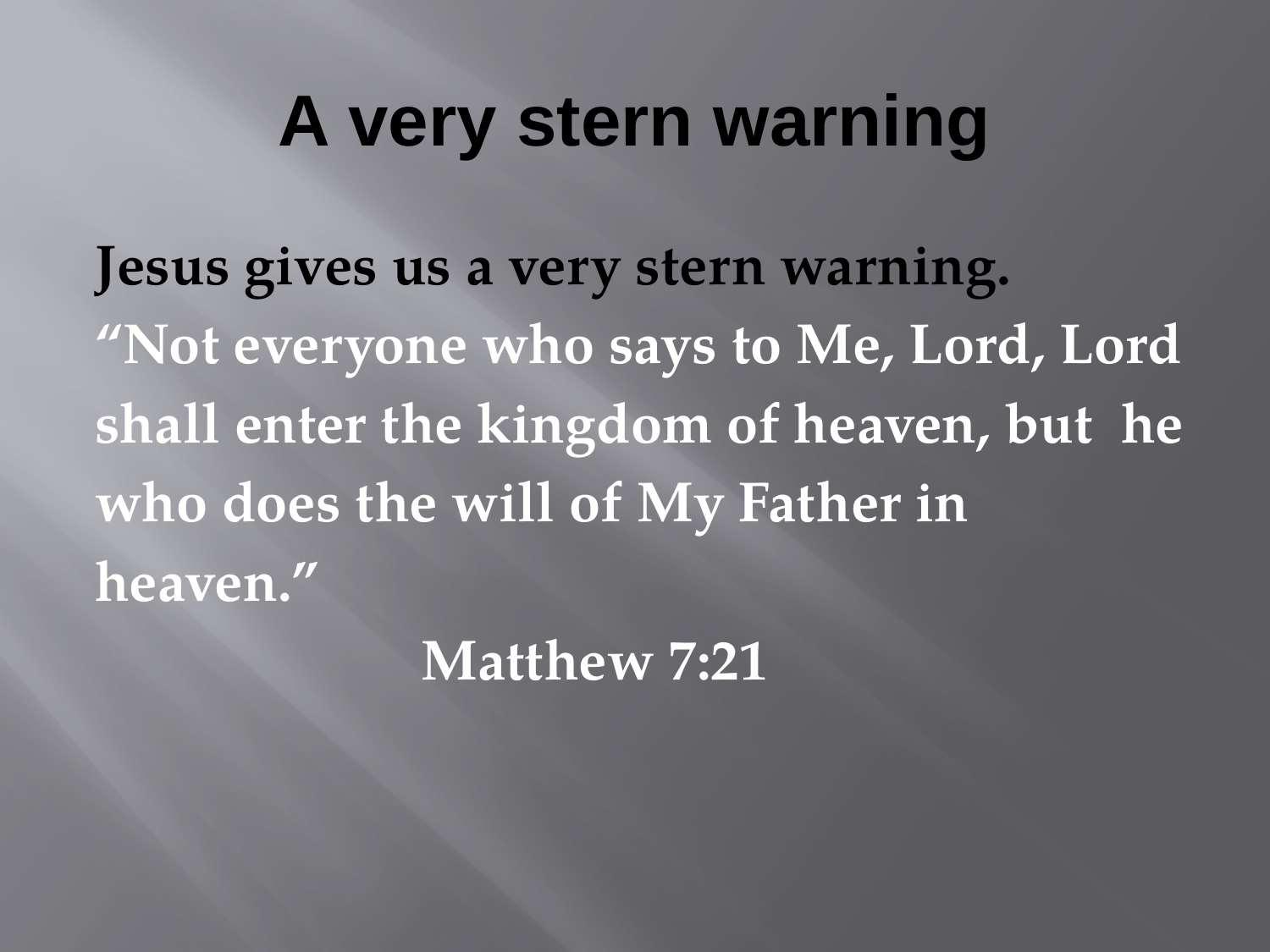

# A very stern warning
Jesus gives us a very stern warning.
“Not everyone who says to Me, Lord, Lord
shall enter the kingdom of heaven, but  he
who does the will of My Father in
heaven.”
                       Matthew 7:21